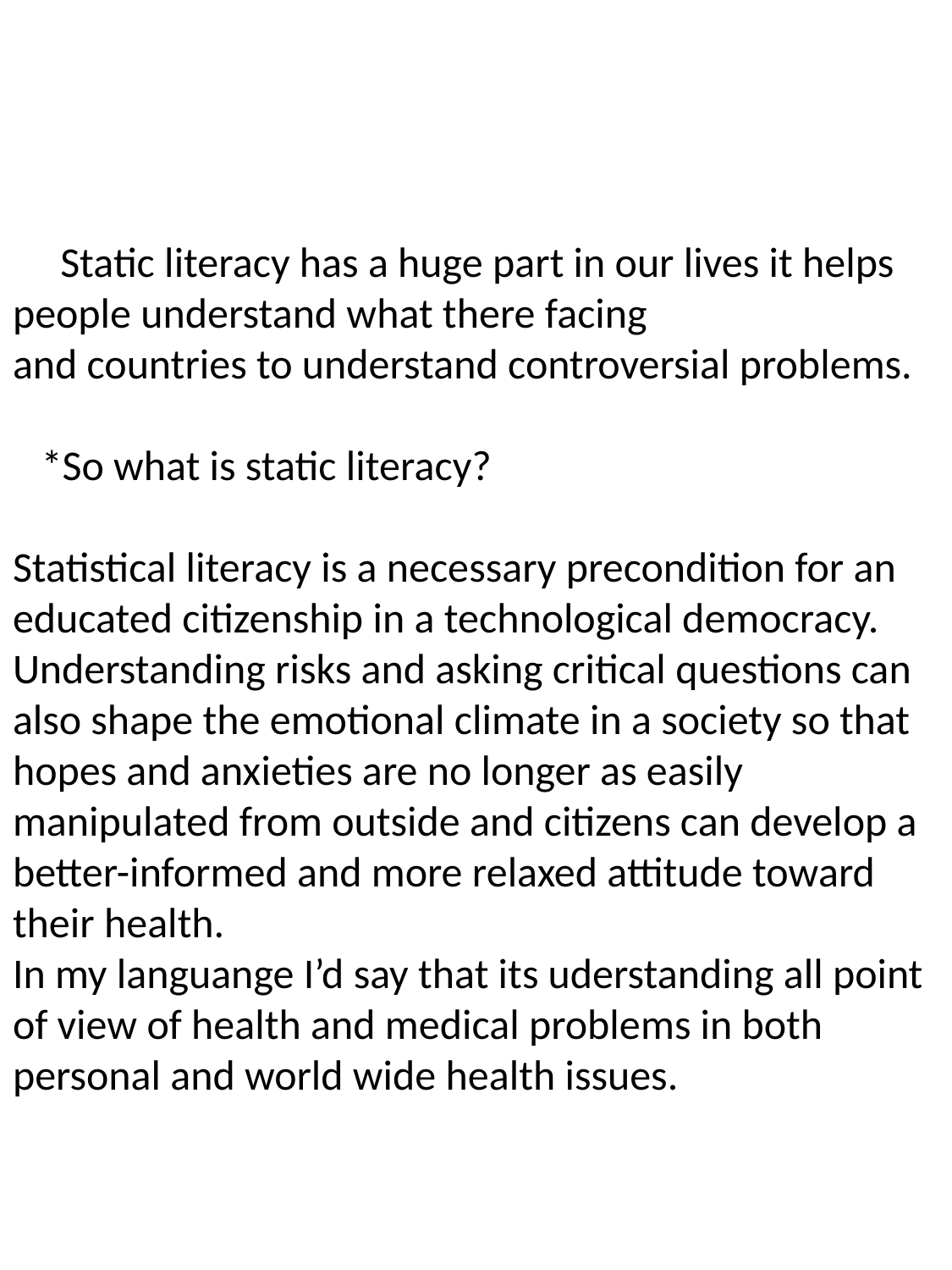

# Static literacy has a huge part in our lives it helps people understand what there facing and countries to understand controversial problems. *So what is static literacy? Statistical literacy is a necessary precondition for an educated citizenship in a technological democracy. Understanding risks and asking critical questions can also shape the emotional climate in a society so that hopes and anxieties are no longer as easily manipulated from outside and citizens can develop a better-informed and more relaxed attitude toward their health. In my languange I’d say that its uderstanding all point of view of health and medical problems in both personal and world wide health issues.